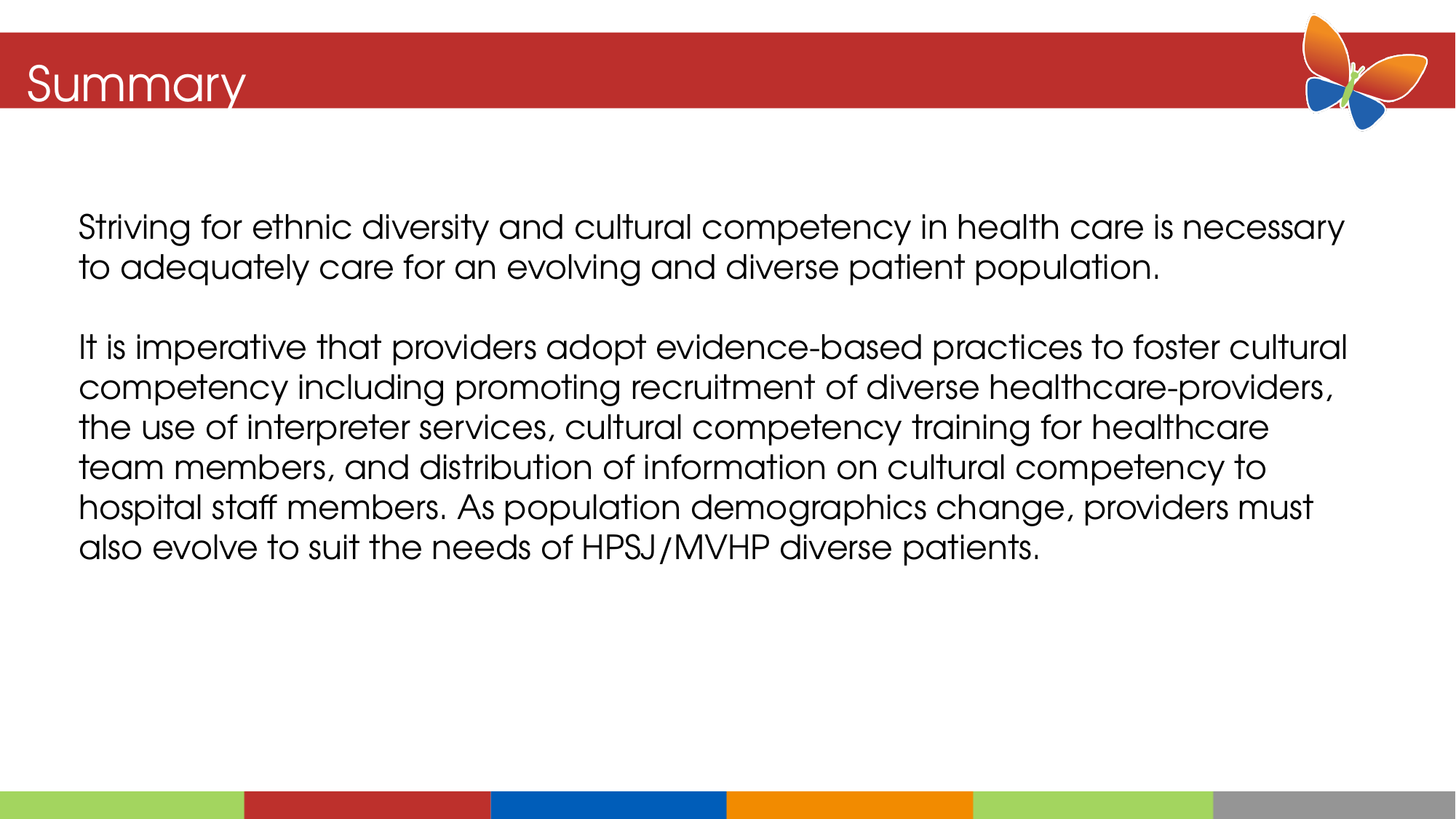

# Summary
Striving for ethnic diversity and cultural competency in health care is necessary to adequately care for an evolving and diverse patient population.

It is imperative that providers adopt evidence-based practices to foster cultural competency including promoting recruitment of diverse healthcare-providers, the use of interpreter services, cultural competency training for healthcare team members, and distribution of information on cultural competency to hospital staff members. As population demographics change, providers must also evolve to suit the needs of HPSJ/MVHP diverse patients.